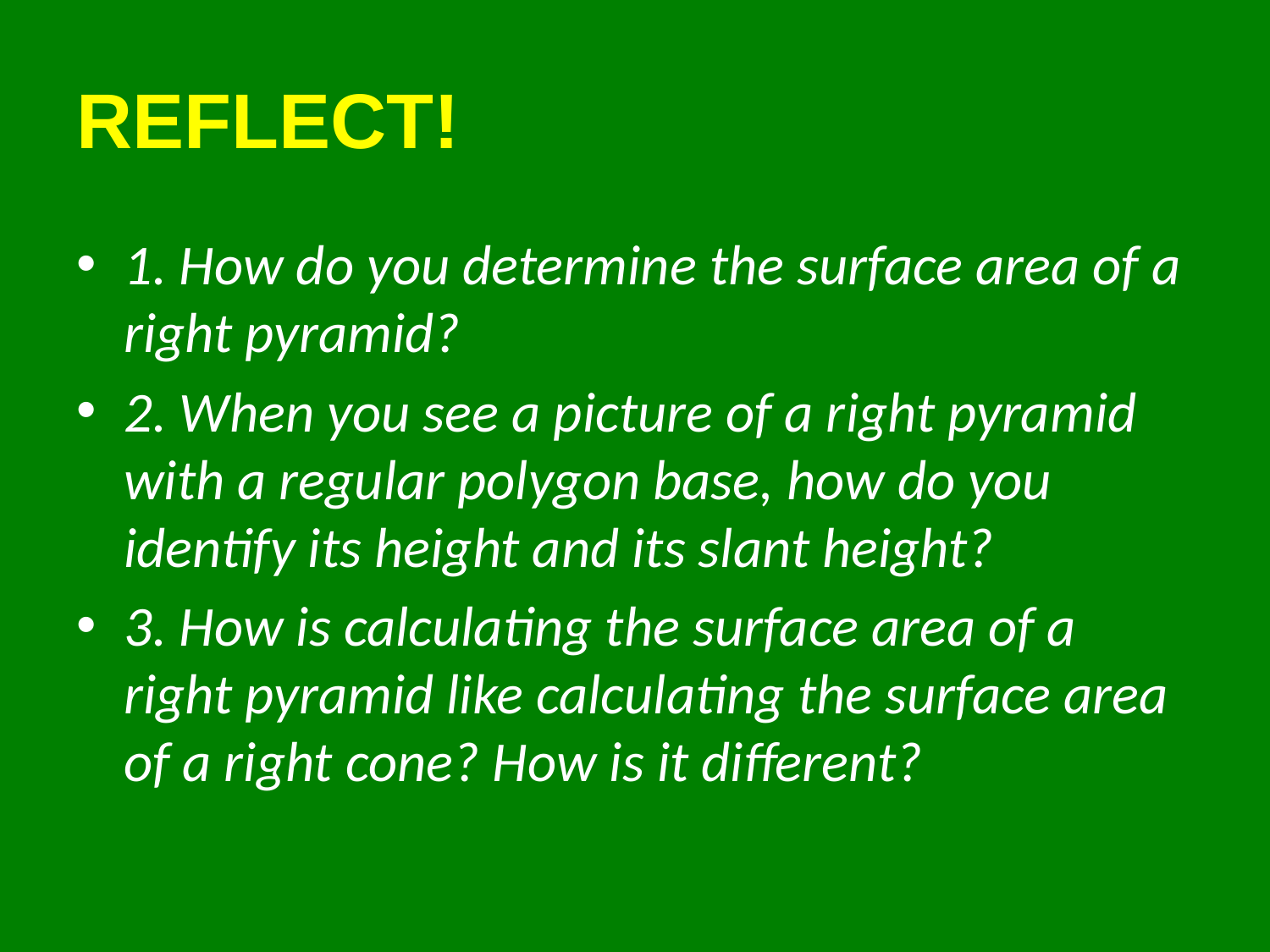

# reflect!
1. How do you determine the surface area of a right pyramid?
2. When you see a picture of a right pyramid with a regular polygon base, how do you identify its height and its slant height?
3. How is calculating the surface area of a right pyramid like calculating the surface area of a right cone? How is it different?